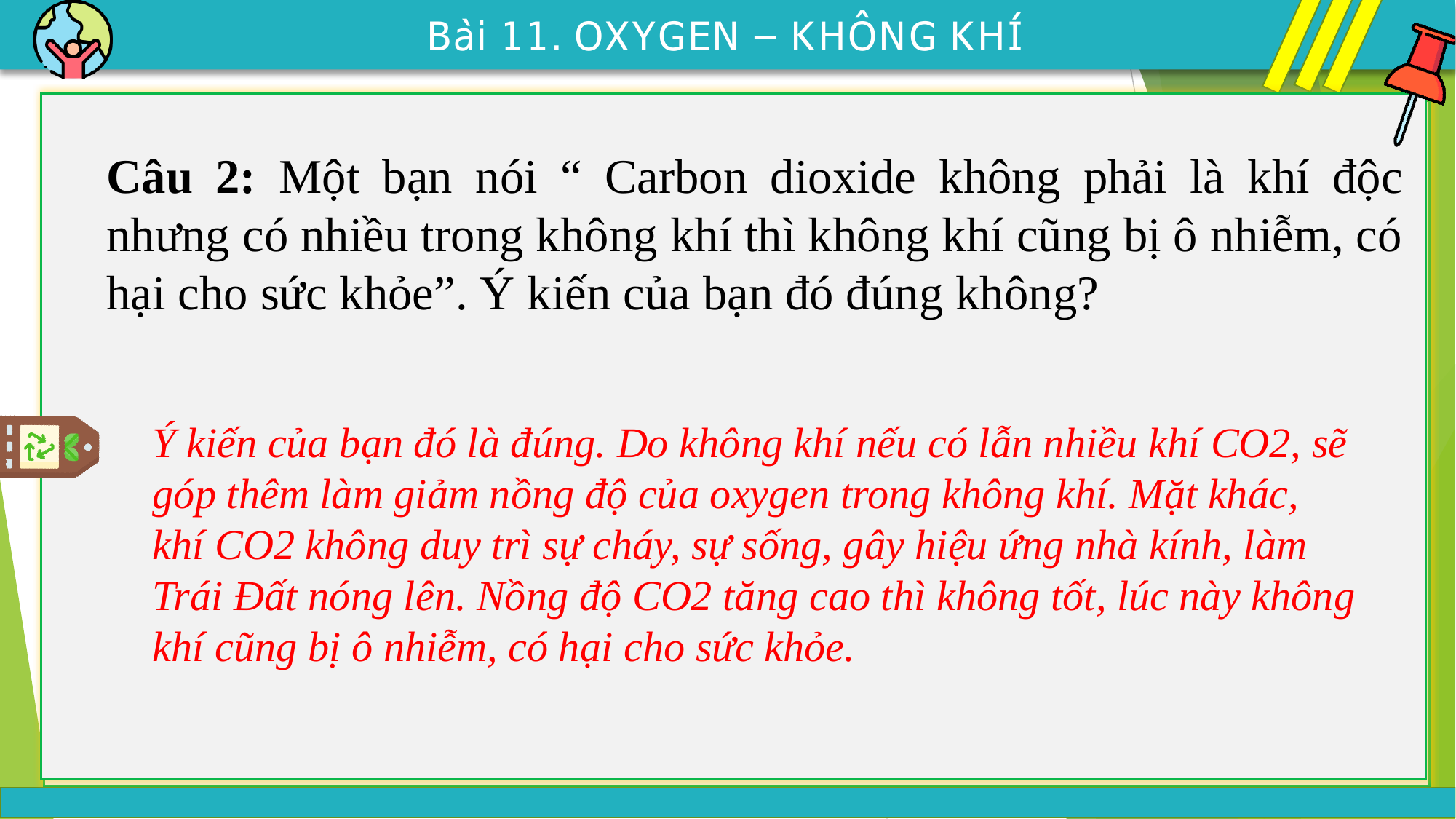

Câu 2: Một bạn nói “ Carbon dioxide không phải là khí độc nhưng có nhiều trong không khí thì không khí cũng bị ô nhiễm, có hại cho sức khỏe”. Ý kiến của bạn đó đúng không?
Ý kiến của bạn đó là đúng. Do không khí nếu có lẫn nhiều khí CO2, sẽ góp thêm làm giảm nồng độ của oxygen trong không khí. Mặt khác, khí CO2 không duy trì sự cháy, sự sống, gây hiệu ứng nhà kính, làm Trái Đất nóng lên. Nồng độ CO2 tăng cao thì không tốt, lúc này không khí cũng bị ô nhiễm, có hại cho sức khỏe.